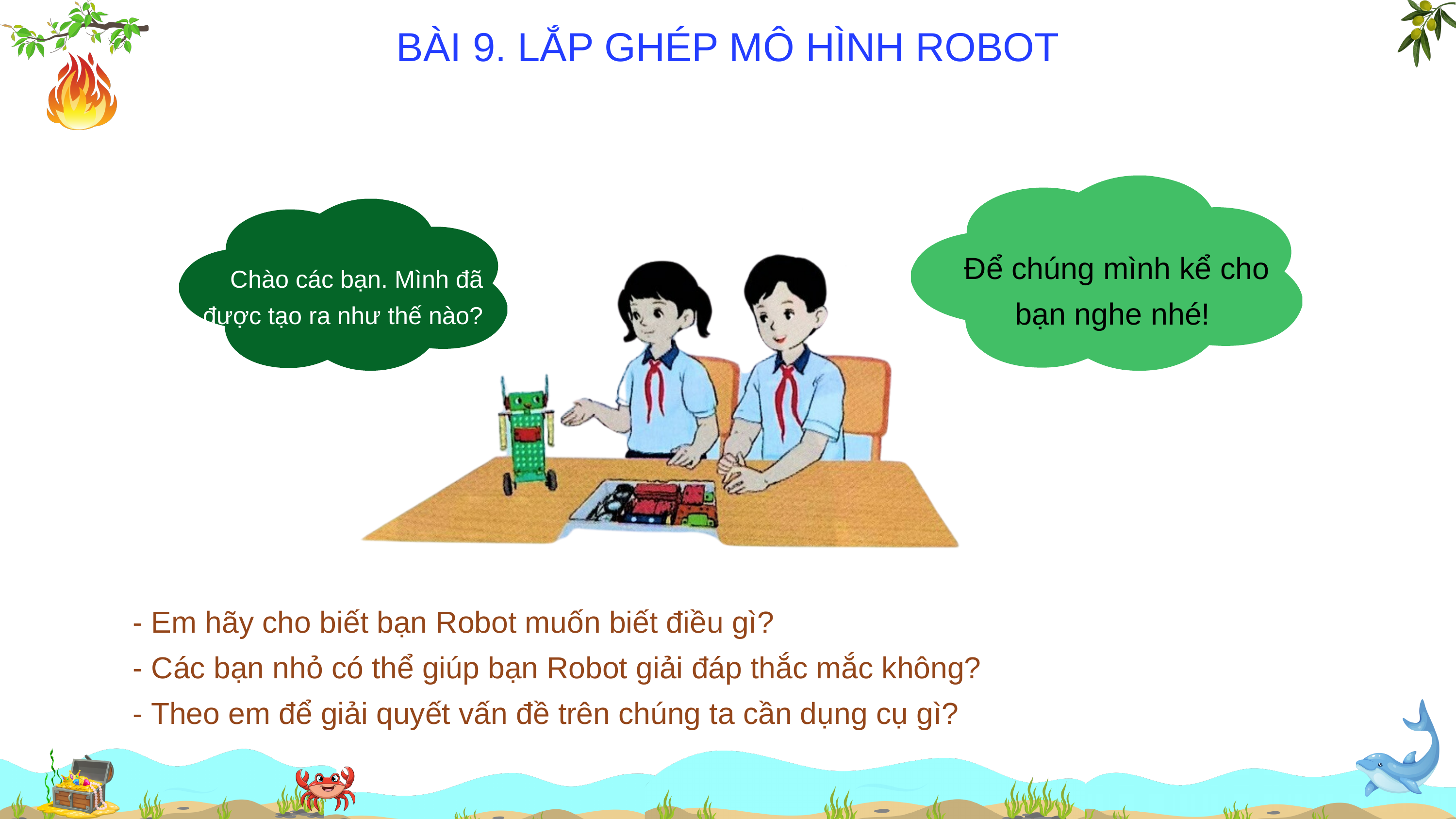

BÀI 9. LẮP GHÉP MÔ HÌNH ROBOT

 Để chúng mình kể cho bạn nghe nhé!

    Chào các bạn. Mình đã được tạo ra như thế nào?
- Em hãy cho biết bạn Robot muốn biết điều gì?
- Các bạn nhỏ có thể giúp bạn Robot giải đáp thắc mắc không?
- Theo em để giải quyết vấn đề trên chúng ta cần dụng cụ gì?